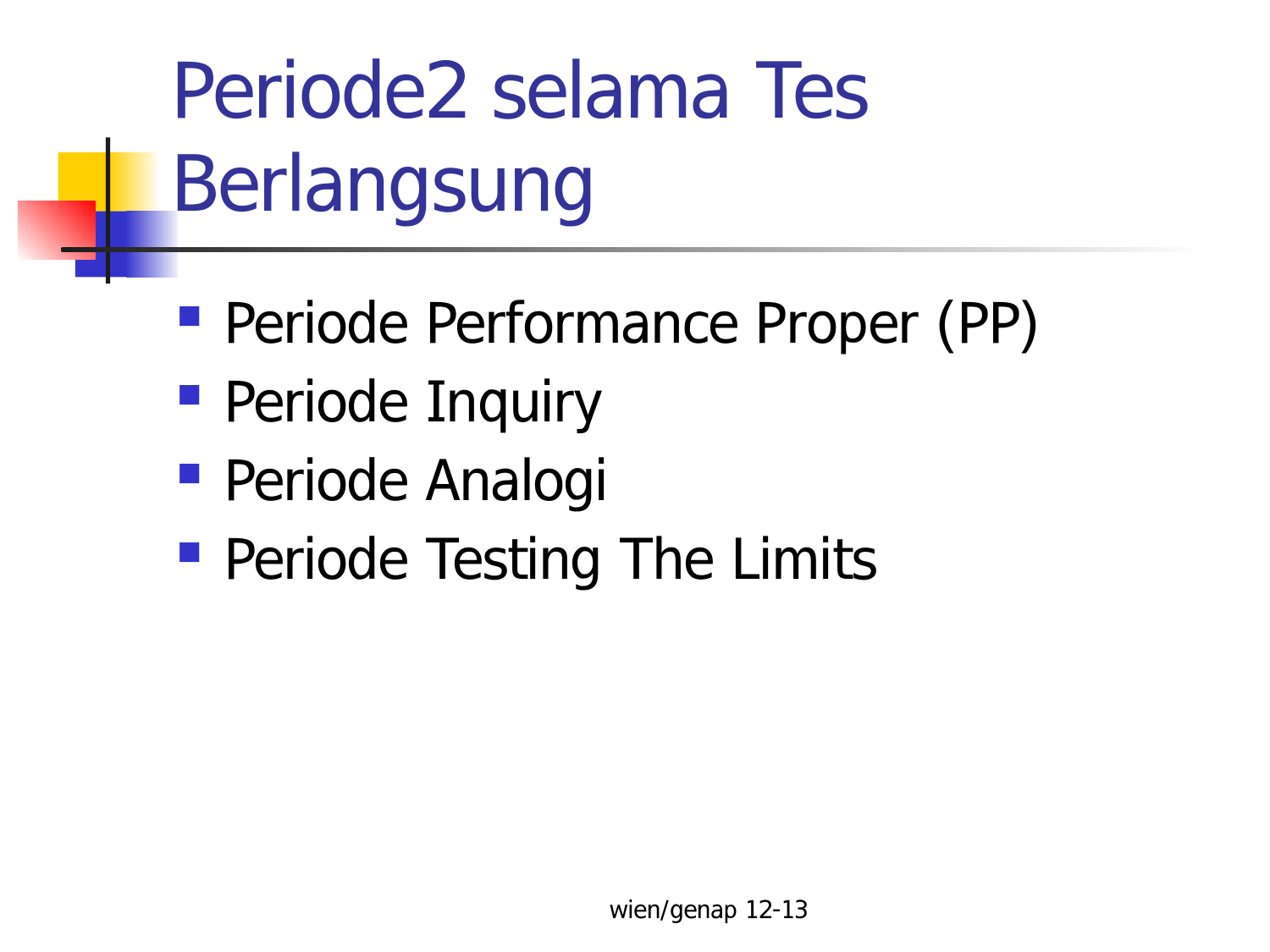

# Periode2 selama Tes Berlangsung
Periode Performance Proper (PP)
Periode Inquiry
Periode Analogi
Periode Testing The Limits

wien/genap 12-13